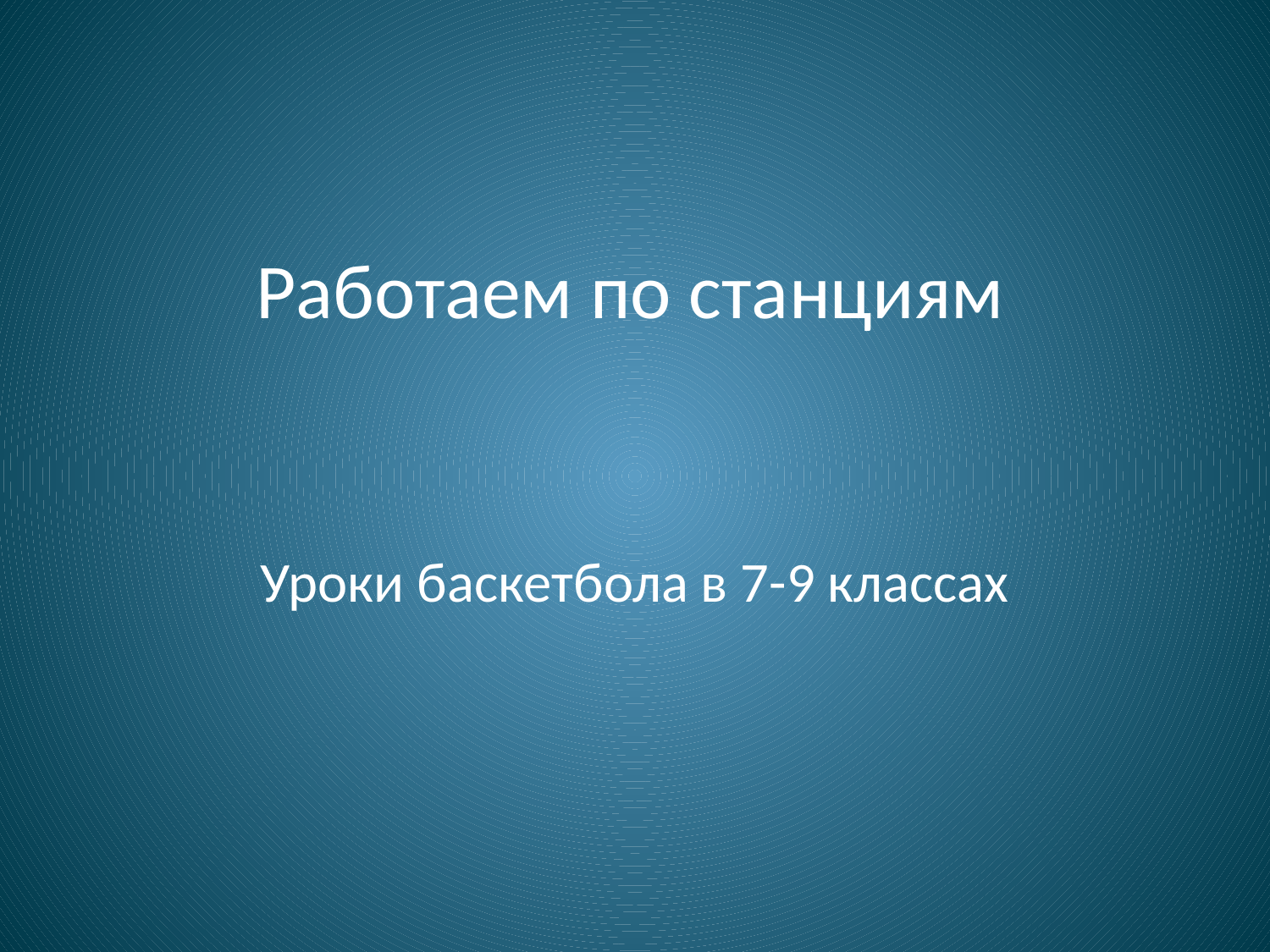

# Работаем по станциям
Уроки баскетбола в 7-9 классах